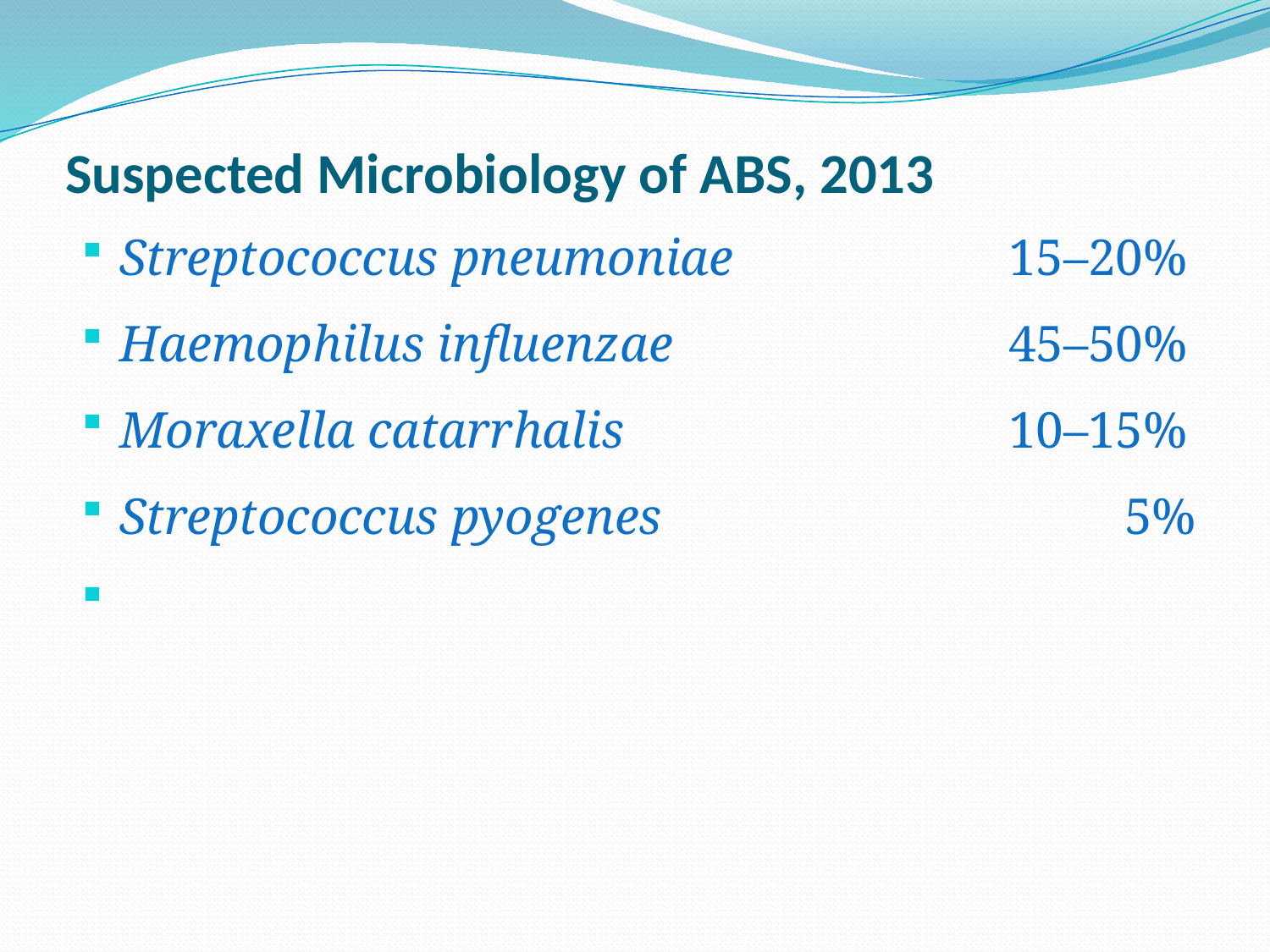

# Suspected Microbiology of ABS, 2013
Streptococcus pneumoniae			15–20%
Haemophilus influenzae			45–50%
Moraxella catarrhalis				10–15%
Streptococcus pyogenes                       	         5%